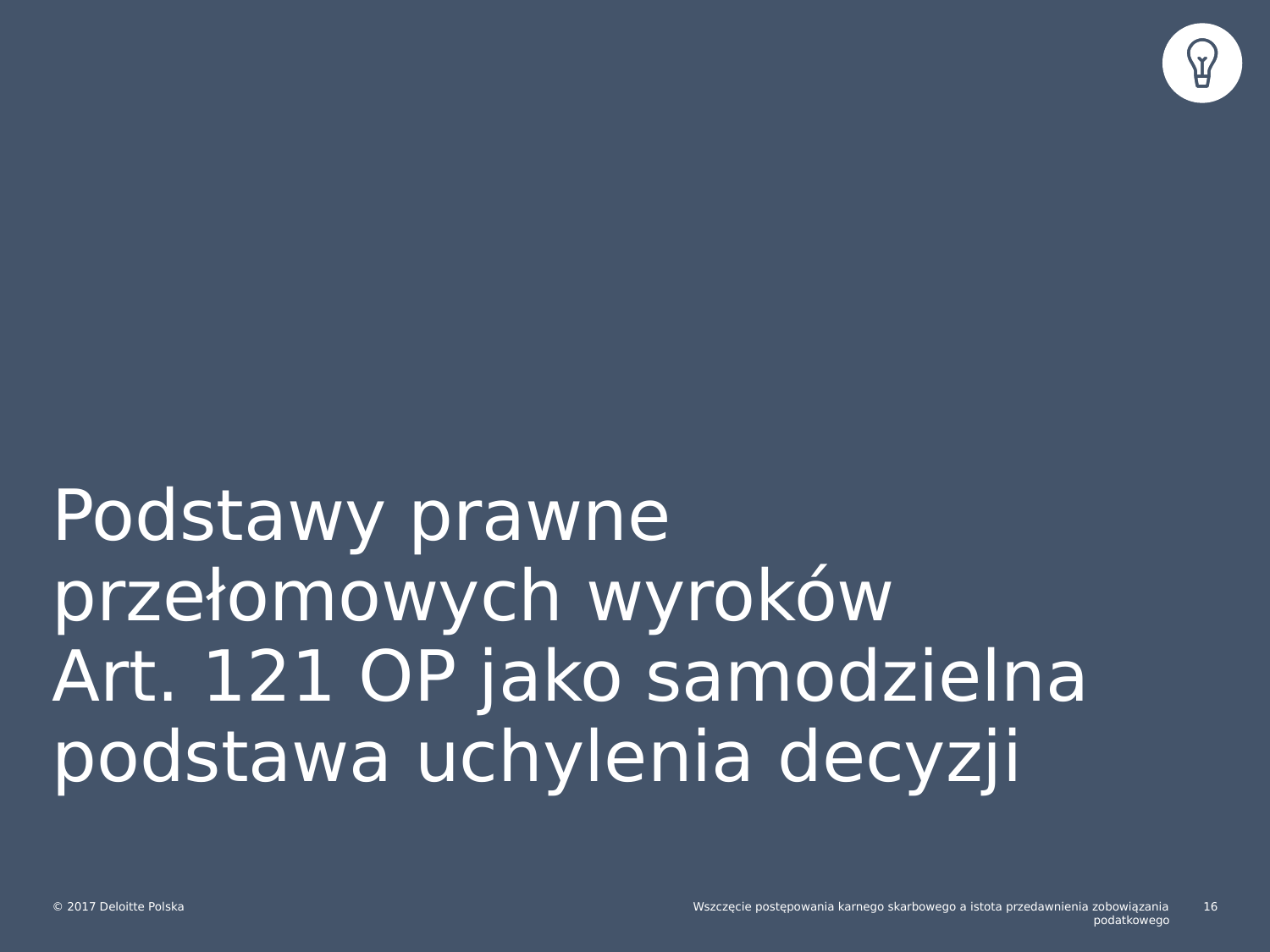

Podstawy prawne przełomowych wyroków
Art. 121 OP jako samodzielna podstawa uchylenia decyzji